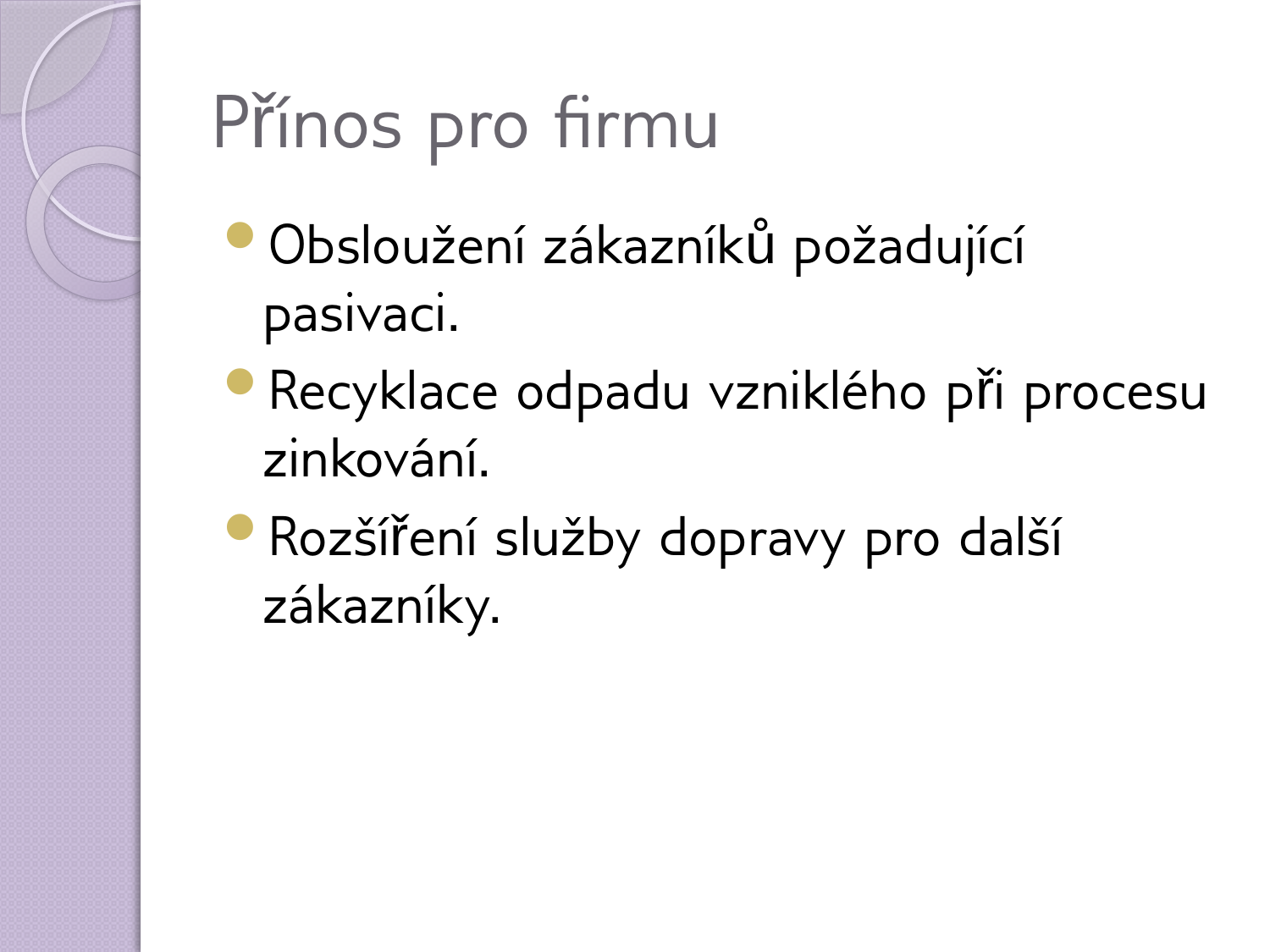

# Přínos pro firmu
Obsloužení zákazníků požadující pasivaci.
Recyklace odpadu vzniklého při procesu zinkování.
Rozšíření služby dopravy pro další zákazníky.